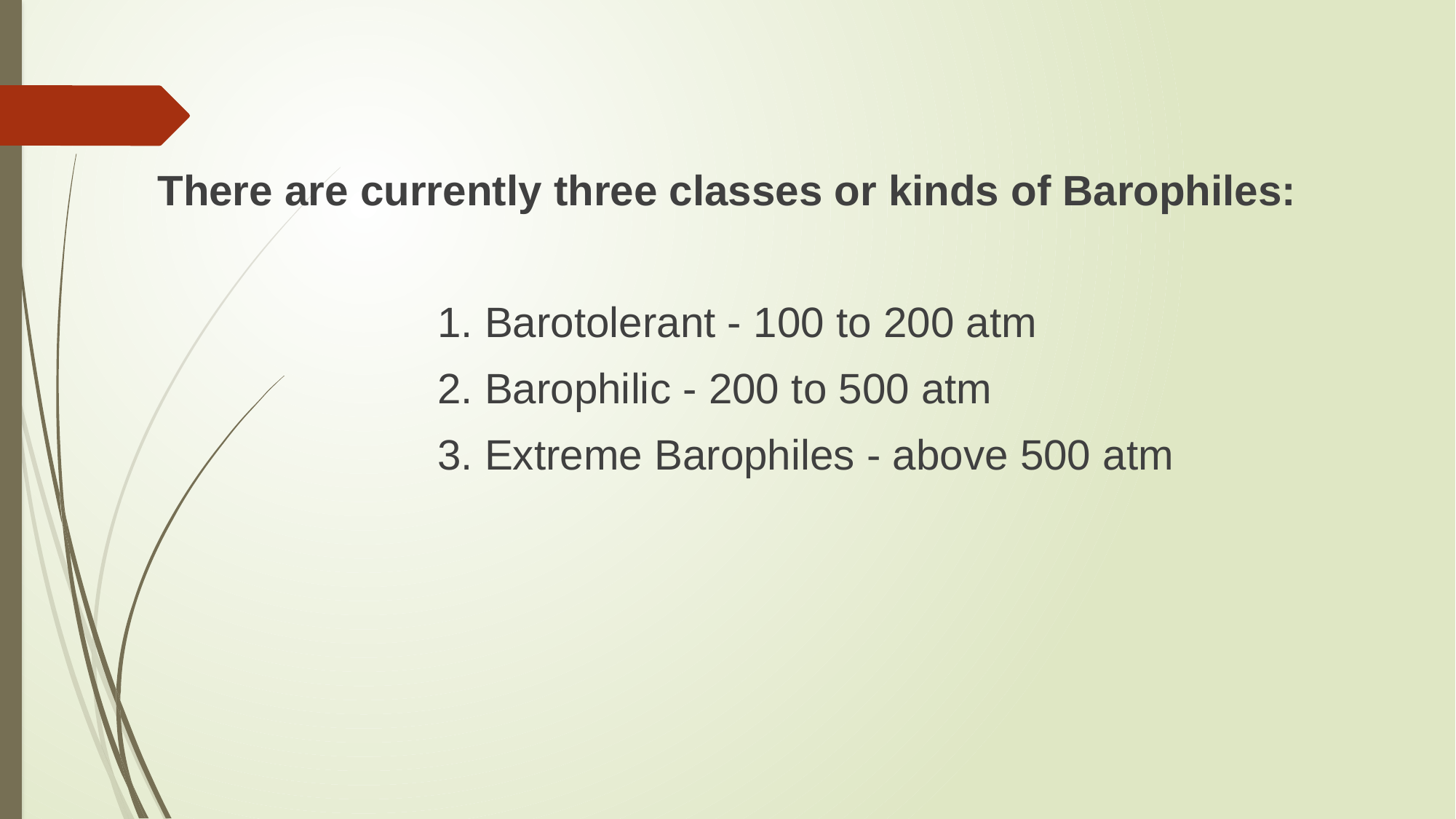

There are currently three classes or kinds of Barophiles:

                       1. Barotolerant - 100 to 200 atm
                       2. Barophilic - 200 to 500 atm
                       3. Extreme Barophiles - above 500 atm